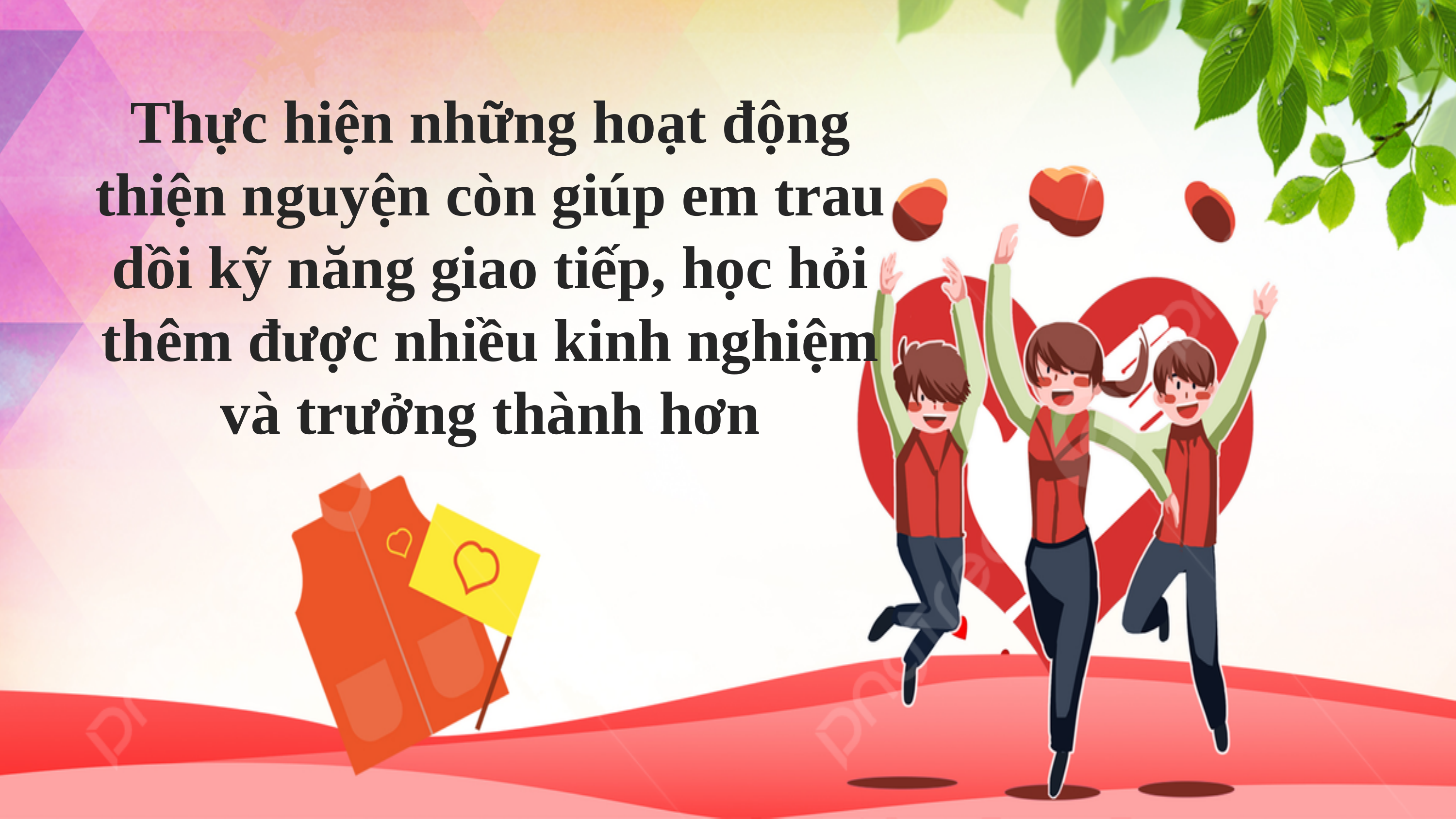

Thực hiện những hoạt động thiện nguyện còn giúp em trau dồi kỹ năng giao tiếp, học hỏi thêm được nhiều kinh nghiệm và trưởng thành hơn